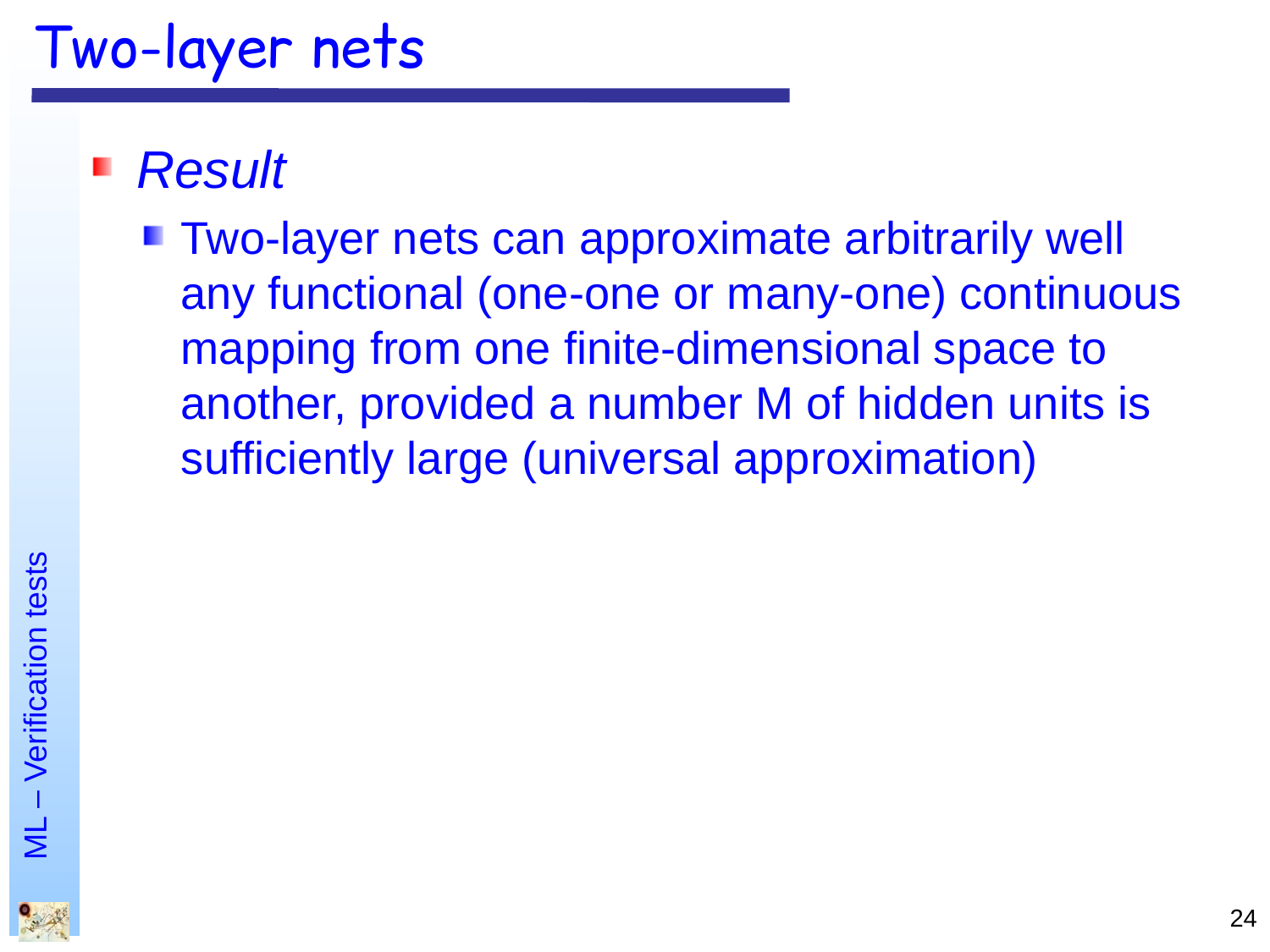

# Two-layer nets
Result
Two-layer nets can approximate arbitrarily well any functional (one-one or many-one) continuous mapping from one finite-dimensional space to another, provided a number M of hidden units is sufficiently large (universal approximation)

24